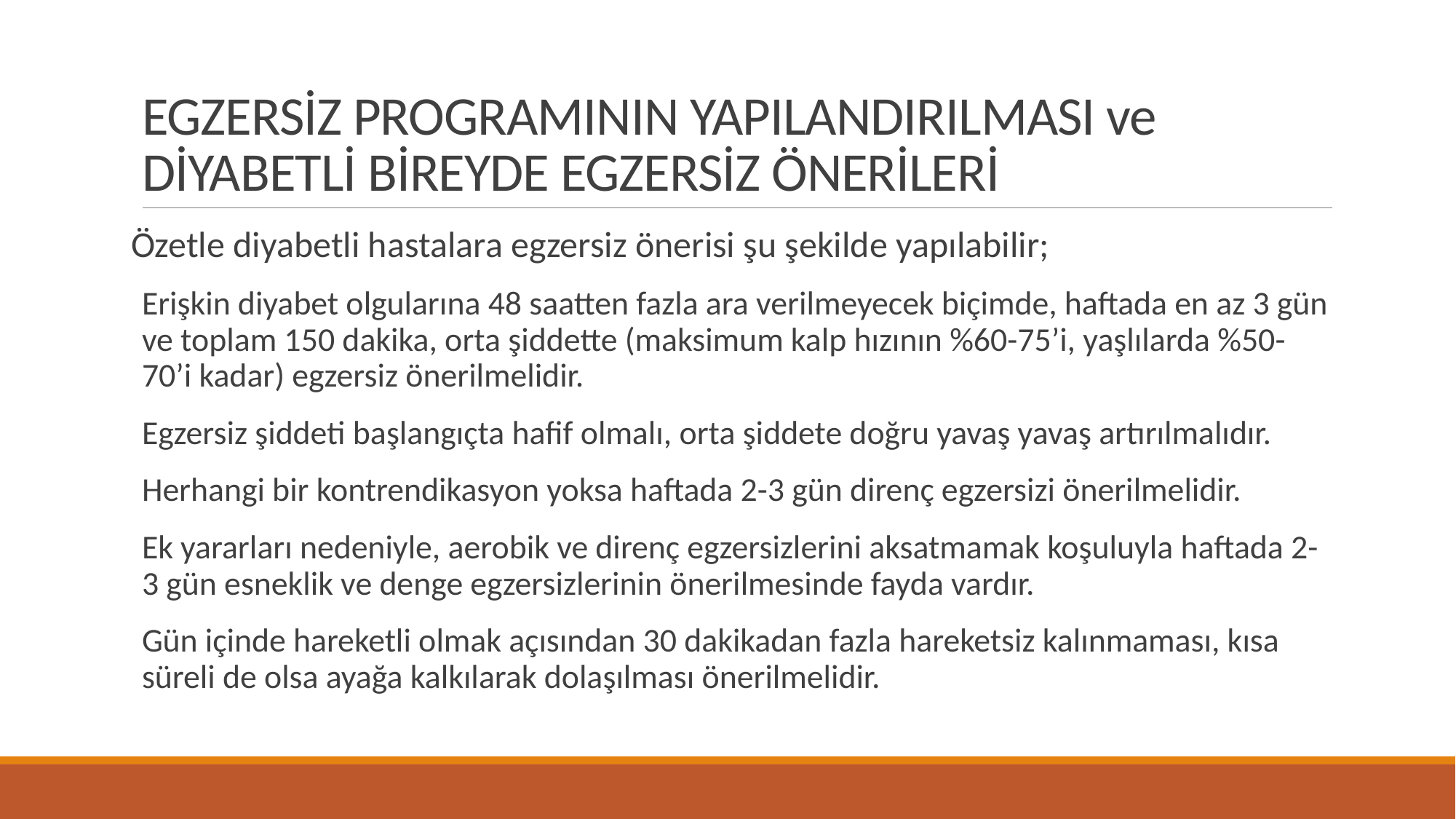

# EGZERSİZ PROGRAMININ YAPILANDIRILMASI ve DİYABETLİ BİREYDE EGZERSİZ ÖNERİLERİ
Özetle diyabetli hastalara egzersiz önerisi şu şekilde yapılabilir;
Erişkin diyabet olgularına 48 saatten fazla ara verilmeyecek biçimde, haftada en az 3 gün ve toplam 150 dakika, orta şiddette (maksimum kalp hızının %60-75’i, yaşlılarda %50-70’i kadar) egzersiz önerilmelidir.
Egzersiz şiddeti başlangıçta hafif olmalı, orta şiddete doğru yavaş yavaş artırılmalıdır.
Herhangi bir kontrendikasyon yoksa haftada 2-3 gün direnç egzersizi önerilmelidir.
Ek yararları nedeniyle, aerobik ve direnç egzersizlerini aksatmamak koşuluyla haftada 2-3 gün esneklik ve denge egzersizlerinin önerilmesinde fayda vardır.
Gün içinde hareketli olmak açısından 30 dakikadan fazla hareketsiz kalınmaması, kısa süreli de olsa ayağa kalkılarak dolaşılması önerilmelidir.